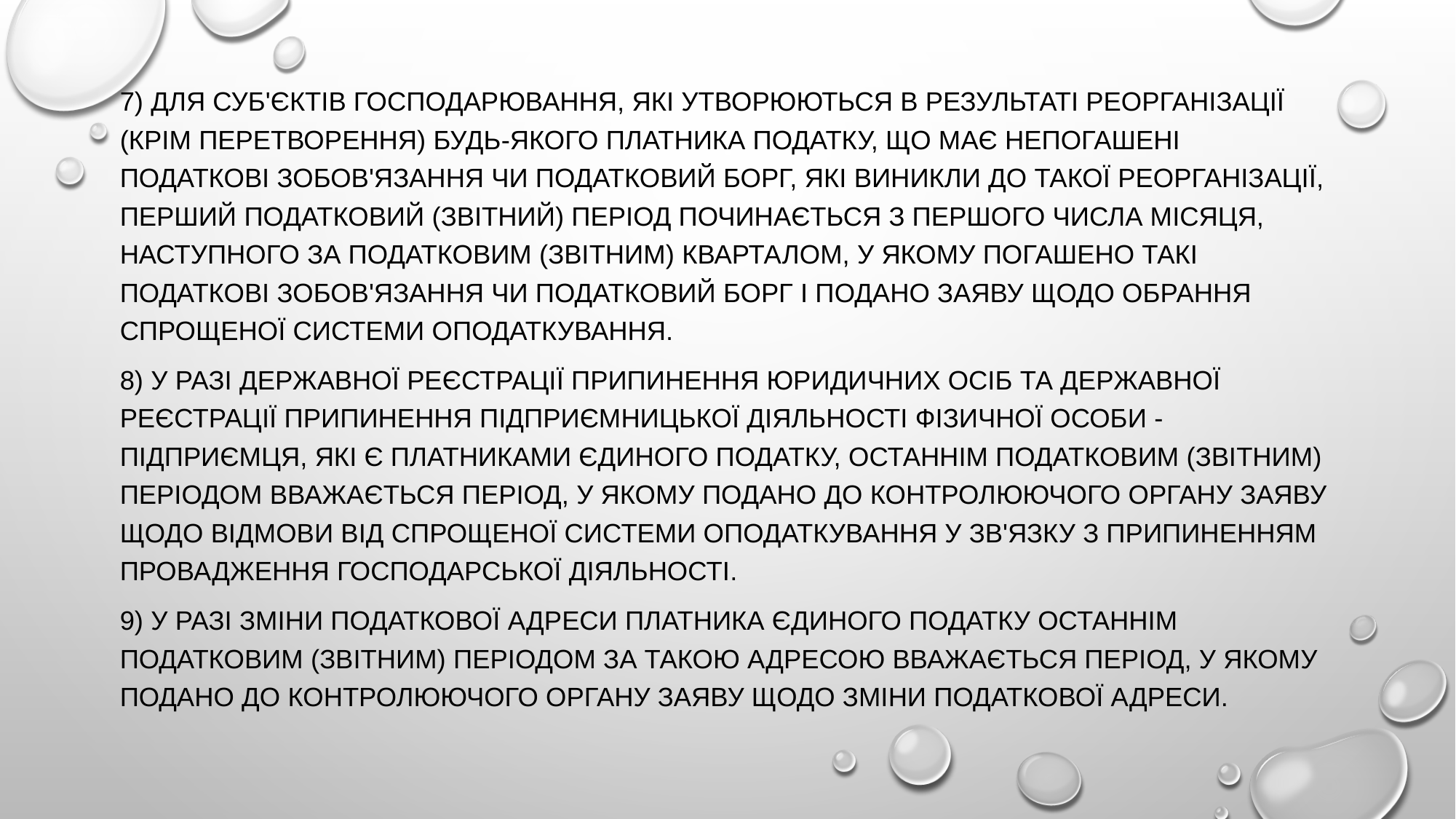

7) Для суб'єктів господарювання, які утворюються в результаті реорганізації (крім перетворення) будь-якого платника податку, що має непогашені податкові зобов'язання чи податковий борг, які виникли до такої реорганізації, перший податковий (звітний) період починається з першого числа місяця, наступного за податковим (звітним) кварталом, у якому погашено такі податкові зобов'язання чи податковий борг і подано заяву щодо обрання спрощеної системи оподаткування.
8) У разі державної реєстрації припинення юридичних осіб та державної реєстрації припинення підприємницької діяльності фізичної особи - підприємця, які є платниками єдиного податку, останнім податковим (звітним) періодом вважається період, у якому подано до контролюючого органу заяву щодо відмови від спрощеної системи оподаткування у зв'язку з припиненням провадження господарської діяльності.
9) У разі зміни податкової адреси платника єдиного податку останнім податковим (звітним) періодом за такою адресою вважається період, у якому подано до контролюючого органу заяву щодо зміни податкової адреси.